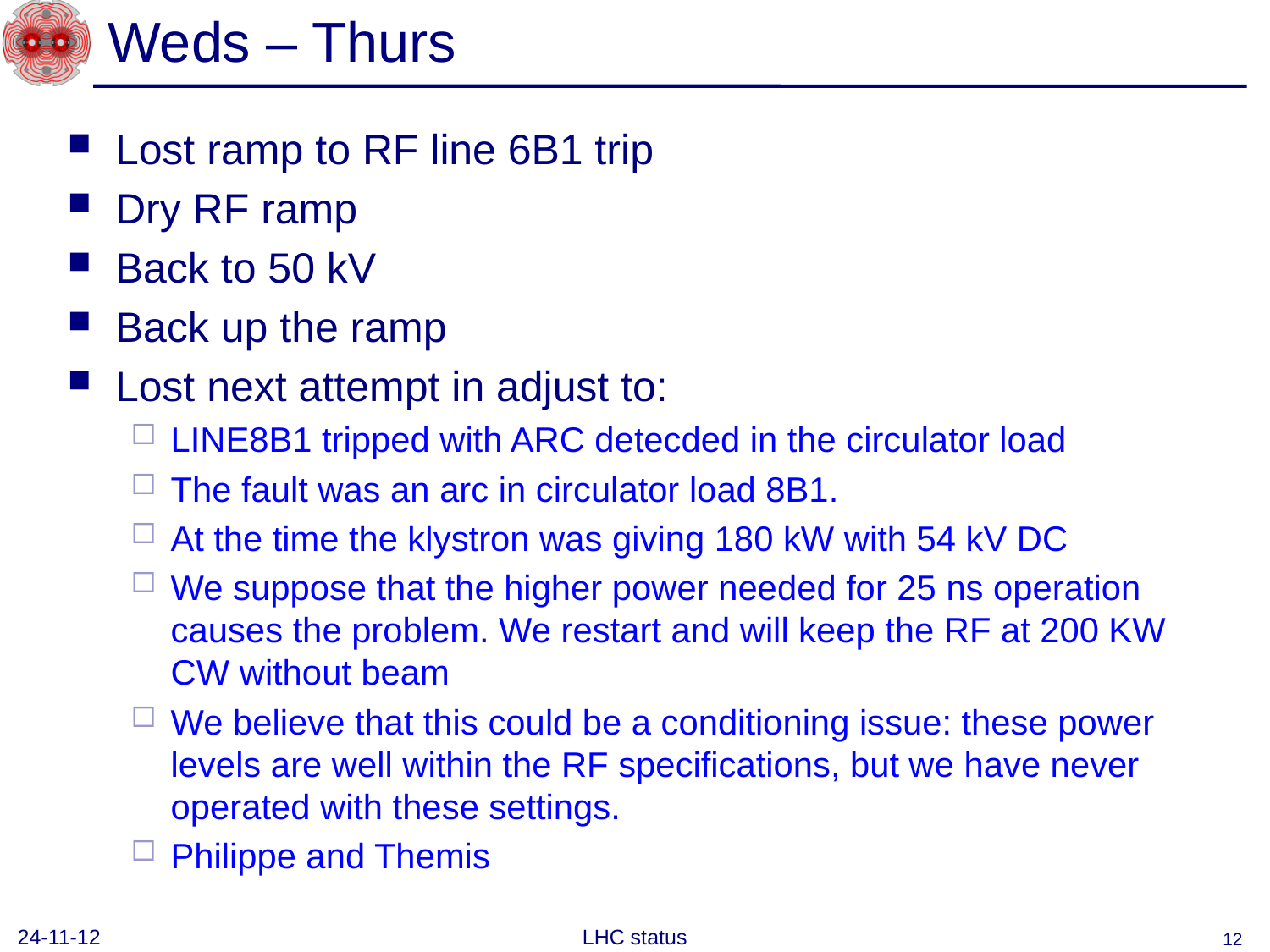

# Weds – Thurs
Lost ramp to RF line 6B1 trip
Dry RF ramp
Back to 50 kV
Back up the ramp
Lost next attempt in adjust to:
LINE8B1 tripped with ARC detecded in the circulator load
The fault was an arc in circulator load 8B1.
At the time the klystron was giving 180 kW with 54 kV DC
We suppose that the higher power needed for 25 ns operation causes the problem. We restart and will keep the RF at 200 KW CW without beam
We believe that this could be a conditioning issue: these power levels are well within the RF specifications, but we have never operated with these settings.
Philippe and Themis

24-11-12
LHC status
12